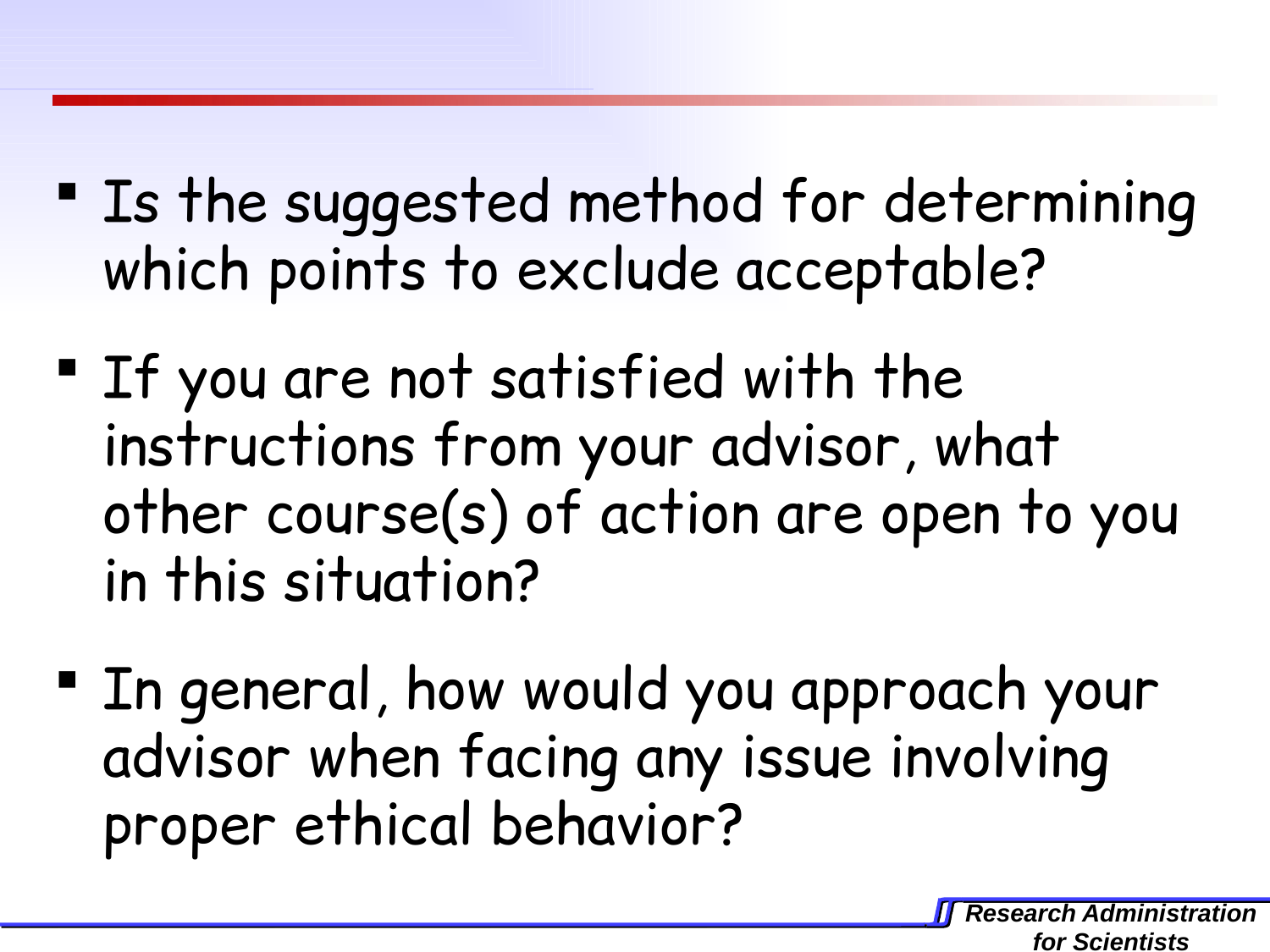

#
Is the suggested method for determining which points to exclude acceptable?

If you are not satisfied with the instructions from your advisor, what other course(s) of action are open to you in this situation?

In general, how would you approach your advisor when facing any issue involving proper ethical behavior?